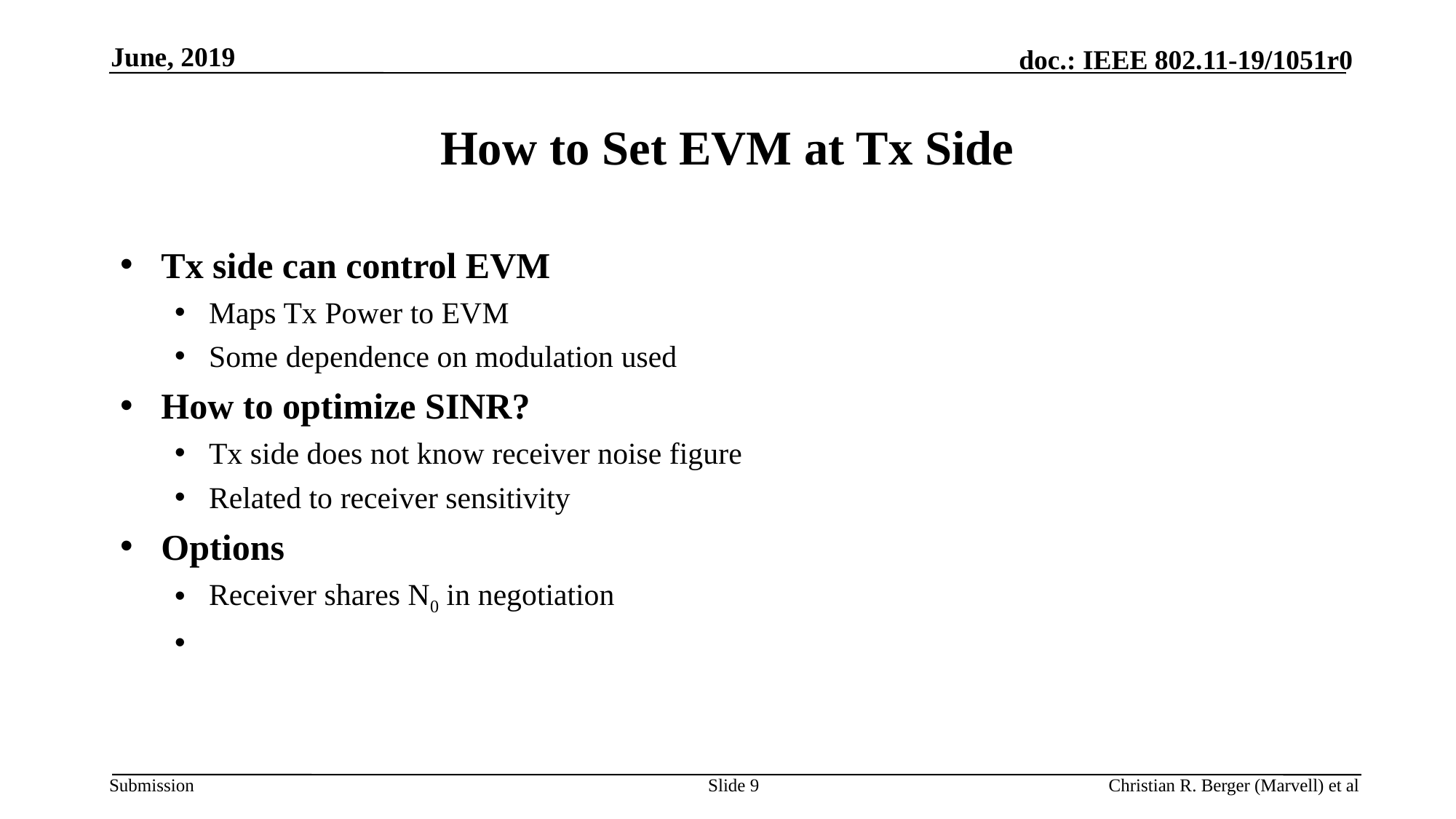

June, 2019
# How to Set EVM at Tx Side
Tx side can control EVM
Maps Tx Power to EVM
Some dependence on modulation used
How to optimize SINR?
Tx side does not know receiver noise figure
Related to receiver sensitivity
Options
Receiver shares N0 in negotiation

Slide 9
Christian R. Berger (Marvell) et al